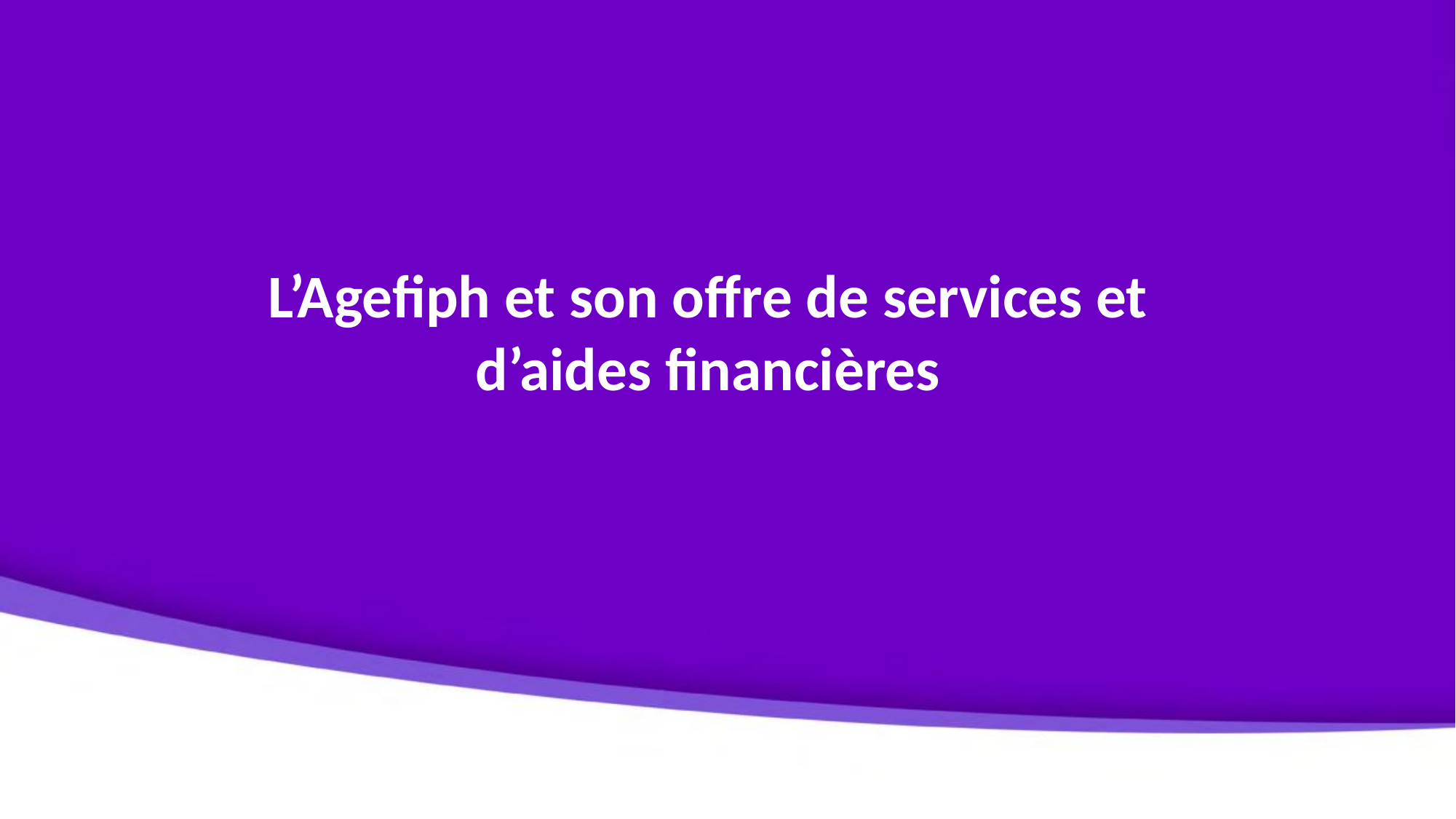

L’Agefiph et son offre de services et d’aides financières